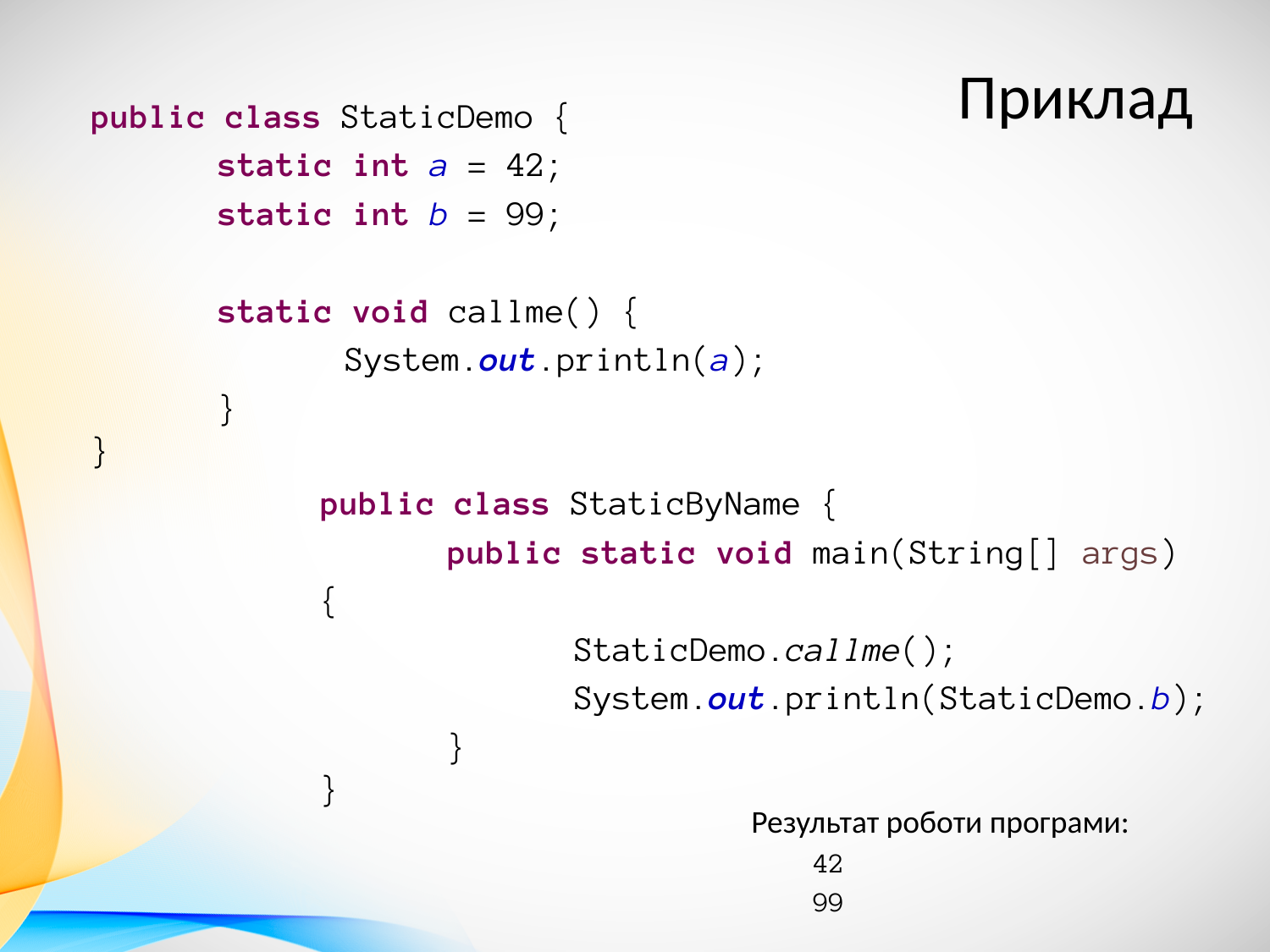

# Приклад
public class StaticDemo {
	static int a = 42;
	static int b = 99;

	static void callme() {
		System.out.println(a);
	}
}
public class StaticByName {
	public static void main(String[] args) {
		StaticDemo.callme();
		System.out.println(StaticDemo.b);
	}
}
Результат роботи програми:
42
99